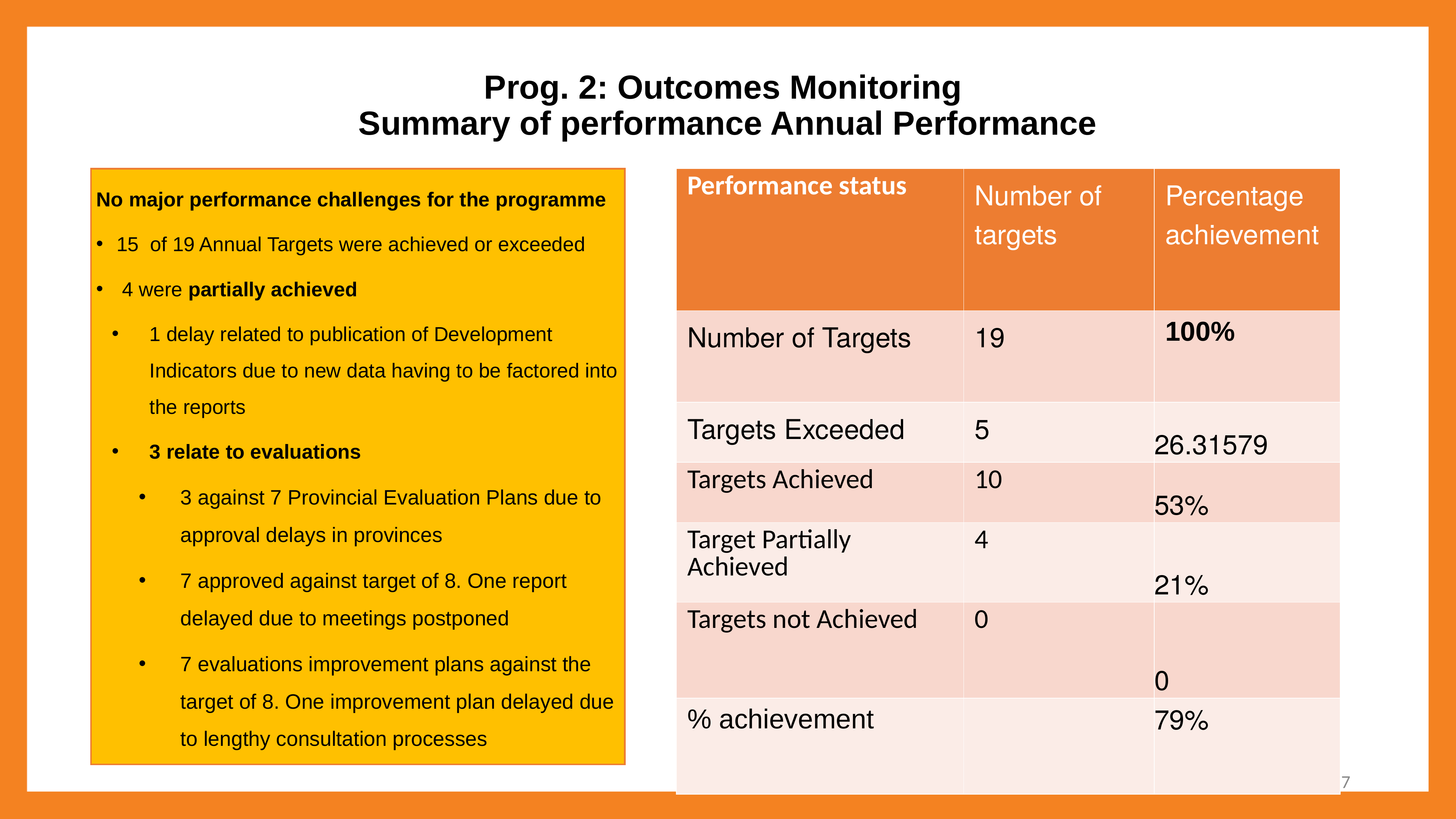

# Prog. 2: Outcomes Monitoring Summary of performance Annual Performance
No major performance challenges for the programme
15  of 19 Annual Targets were achieved or exceeded
 4 were partially achieved
1 delay related to publication of Development Indicators due to new data having to be factored into the reports
3 relate to evaluations
3 against 7 Provincial Evaluation Plans due to approval delays in provinces
7 approved against target of 8. One report delayed due to meetings postponed
7 evaluations improvement plans against the target of 8. One improvement plan delayed due to lengthy consultation processes

| Performance status | Number of targets | Percentage achievement |
| --- | --- | --- |
| Number of Targets | 19 | 100% |
| Targets Exceeded | 5 | 26.31579 |
| Targets Achieved | 10 | 53% |
| Target Partially Achieved | 4 | 21% |
| Targets not Achieved | 0 | 0 |
| % achievement |  | 79% |
17